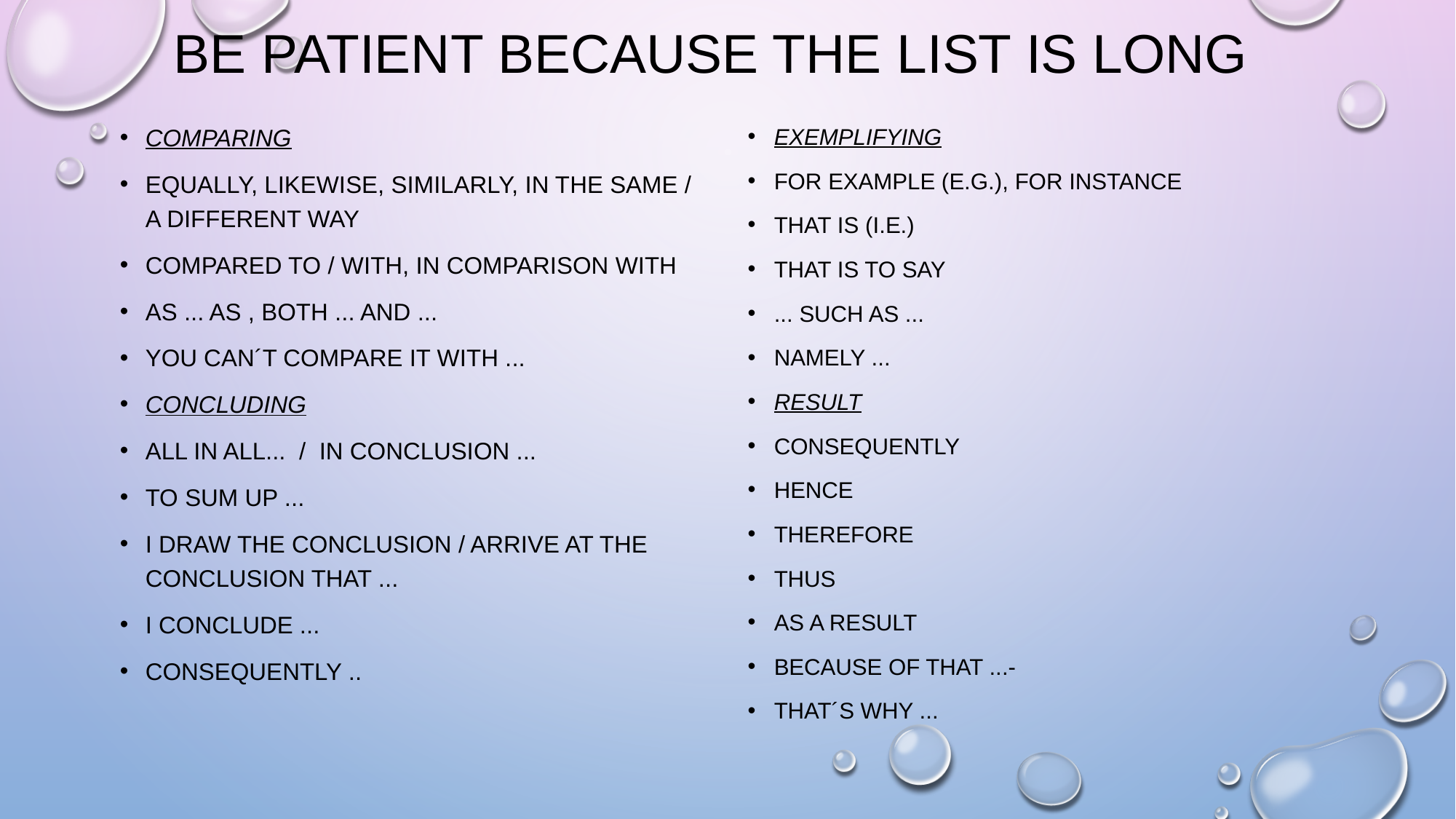

# Be patient because the list is long
exemplifying
for example (e.g.), for instance
that is (i.e.)
that is to say
... such as ...
namely ...
result
consequently
hence
therefore
thus
as a result
because of that ...-
that´s why ...

comparing
equally, likewise, similarly, in the same / a different way
compared to / with, in comparison with
as ... as , both ... and ...
you can´t compare it with ...
concluding
all in all...  /  in conclusion ...
to sum up ...
I draw the conclusion / arrive at the conclusion that ...
I conclude ...
consequently ..